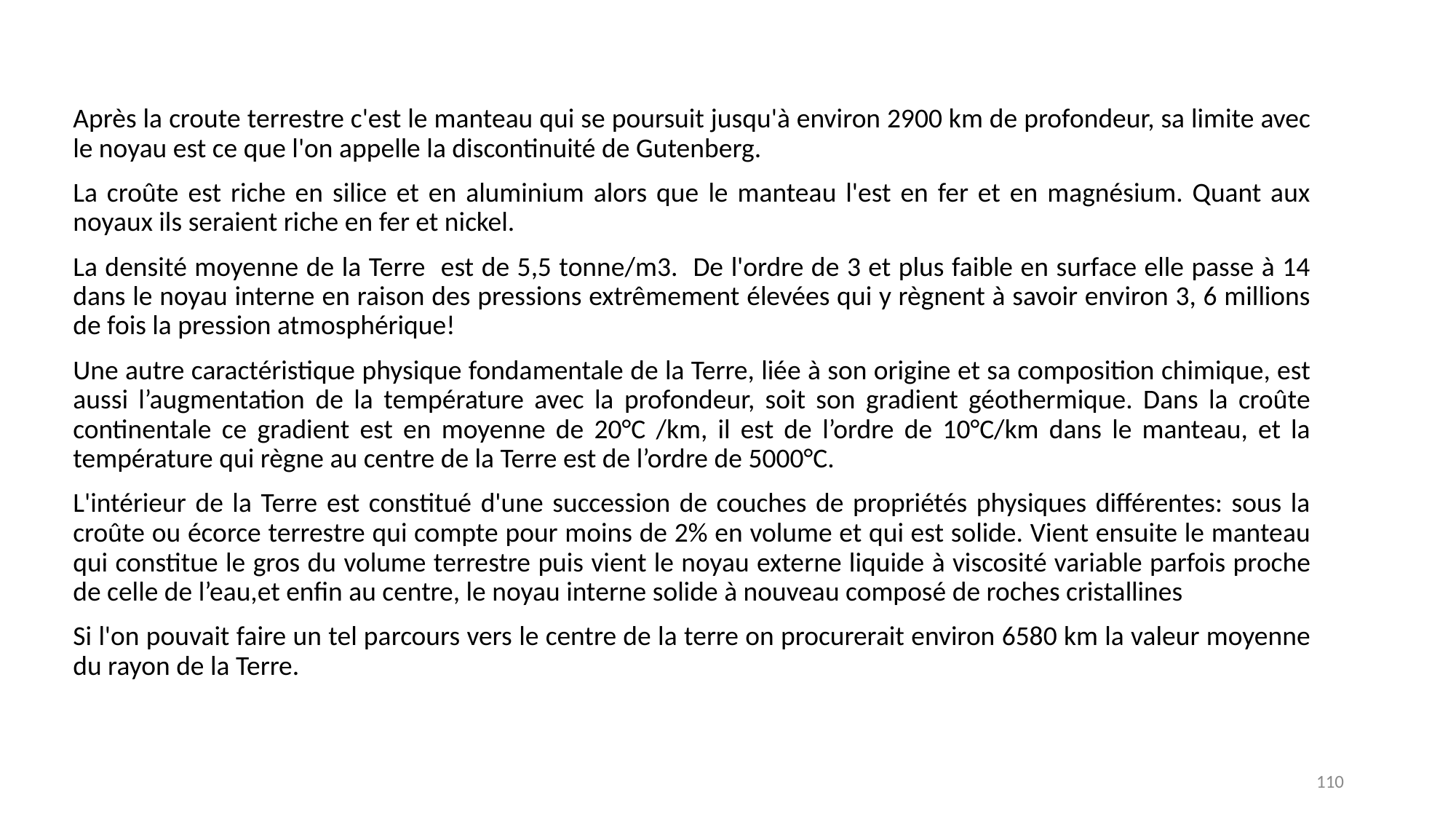

Après la croute terrestre c'est le manteau qui se poursuit jusqu'à environ 2900 km de profondeur, sa limite avec le noyau est ce que l'on appelle la discontinuité de Gutenberg.
La croûte est riche en silice et en aluminium alors que le manteau l'est en fer et en magnésium. Quant aux noyaux ils seraient riche en fer et nickel.
La densité moyenne de la Terre  est de 5,5 tonne/m3.  De l'ordre de 3 et plus faible en surface elle passe à 14 dans le noyau interne en raison des pressions extrêmement élevées qui y règnent à savoir environ 3, 6 millions de fois la pression atmosphérique!
Une autre caractéristique physique fondamentale de la Terre, liée à son origine et sa composition chimique, est aussi l’augmentation de la température avec la profondeur, soit son gradient géothermique. Dans la croûte continentale ce gradient est en moyenne de 20°C /km, il est de l’ordre de 10°C/km dans le manteau, et la température qui règne au centre de la Terre est de l’ordre de 5000°C.
L'intérieur de la Terre est constitué d'une succession de couches de propriétés physiques différentes: sous la croûte ou écorce terrestre qui compte pour moins de 2% en volume et qui est solide. Vient ensuite le manteau qui constitue le gros du volume terrestre puis vient le noyau externe liquide à viscosité variable parfois proche de celle de l’eau,et enfin au centre, le noyau interne solide à nouveau composé de roches cristallines
Si l'on pouvait faire un tel parcours vers le centre de la terre on procurerait environ 6580 km la valeur moyenne du rayon de la Terre.
110